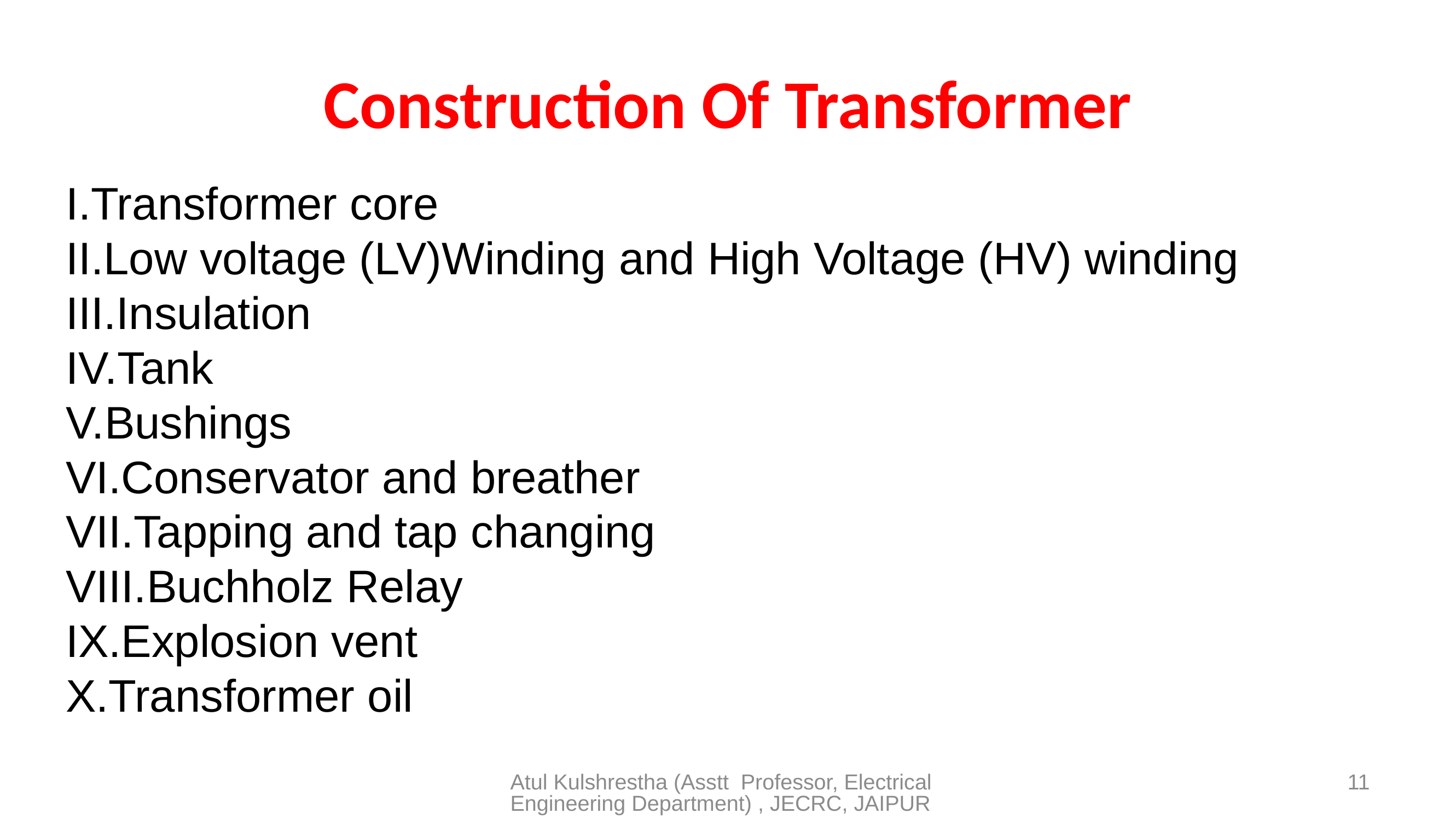

# Construction Of Transformer
I.Transformer core
II.Low voltage (LV)Winding and High Voltage (HV) winding
III.Insulation
IV.Tank
V.Bushings
VI.Conservator and breather
VII.Tapping and tap changing
VIII.Buchholz Relay
IX.Explosion vent
X.Transformer oil

Atul Kulshrestha (Asstt  Professor, Electrical Engineering Department) , JECRC, JAIPUR
11